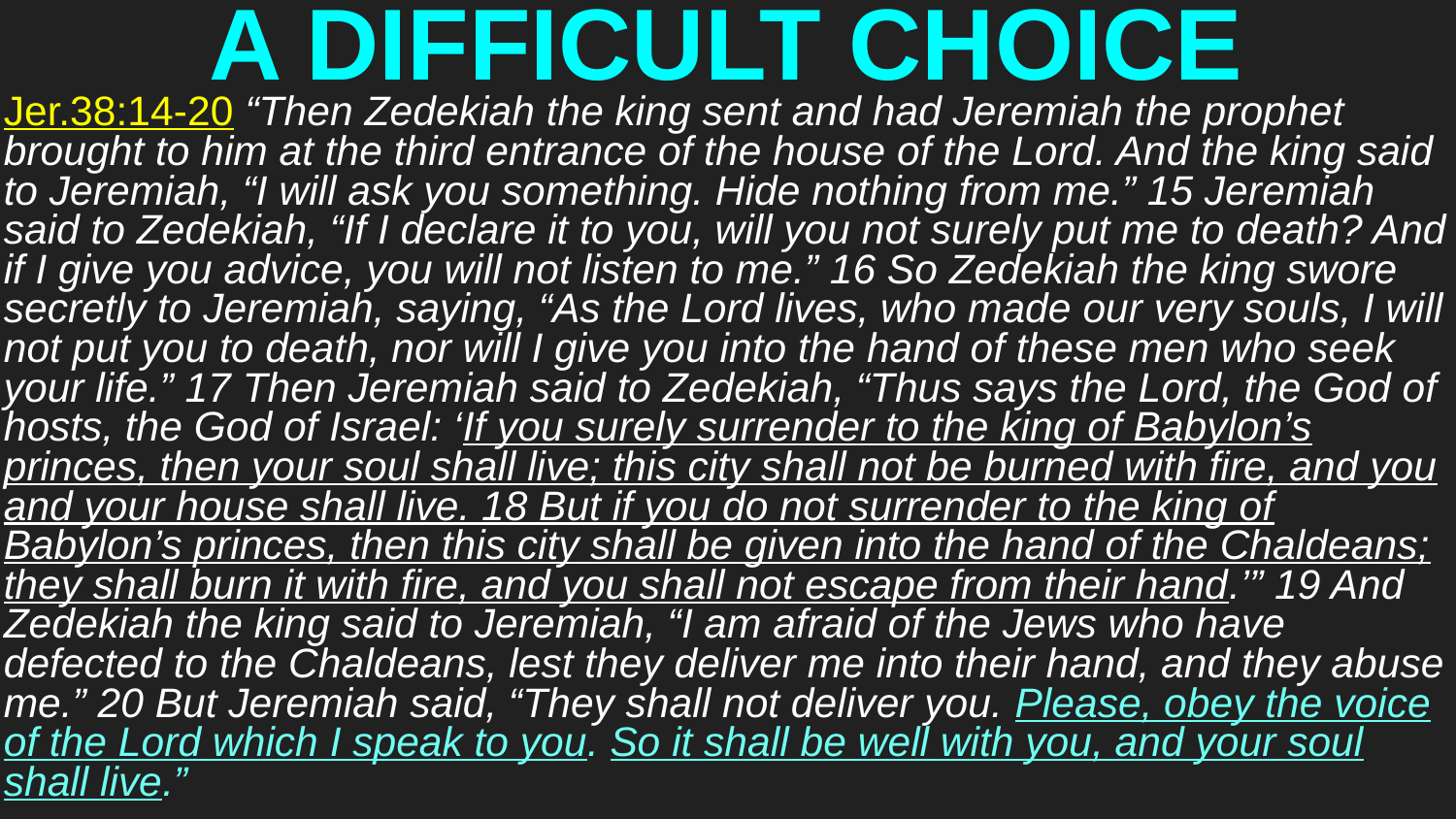

# A DIFFICULT CHOICE
Jer.38:14-20 “Then Zedekiah the king sent and had Jeremiah the prophet brought to him at the third entrance of the house of the Lord. And the king said to Jeremiah, “I will ask you something. Hide nothing from me.” 15 Jeremiah said to Zedekiah, “If I declare it to you, will you not surely put me to death? And if I give you advice, you will not listen to me.” 16 So Zedekiah the king swore secretly to Jeremiah, saying, “As the Lord lives, who made our very souls, I will not put you to death, nor will I give you into the hand of these men who seek your life.” 17 Then Jeremiah said to Zedekiah, “Thus says the Lord, the God of hosts, the God of Israel: ‘If you surely surrender to the king of Babylon’s princes, then your soul shall live; this city shall not be burned with fire, and you and your house shall live. 18 But if you do not surrender to the king of Babylon’s princes, then this city shall be given into the hand of the Chaldeans; they shall burn it with fire, and you shall not escape from their hand.’” 19 And Zedekiah the king said to Jeremiah, “I am afraid of the Jews who have defected to the Chaldeans, lest they deliver me into their hand, and they abuse me.” 20 But Jeremiah said, “They shall not deliver you. Please, obey the voice of the Lord which I speak to you. So it shall be well with you, and your soul shall live.”